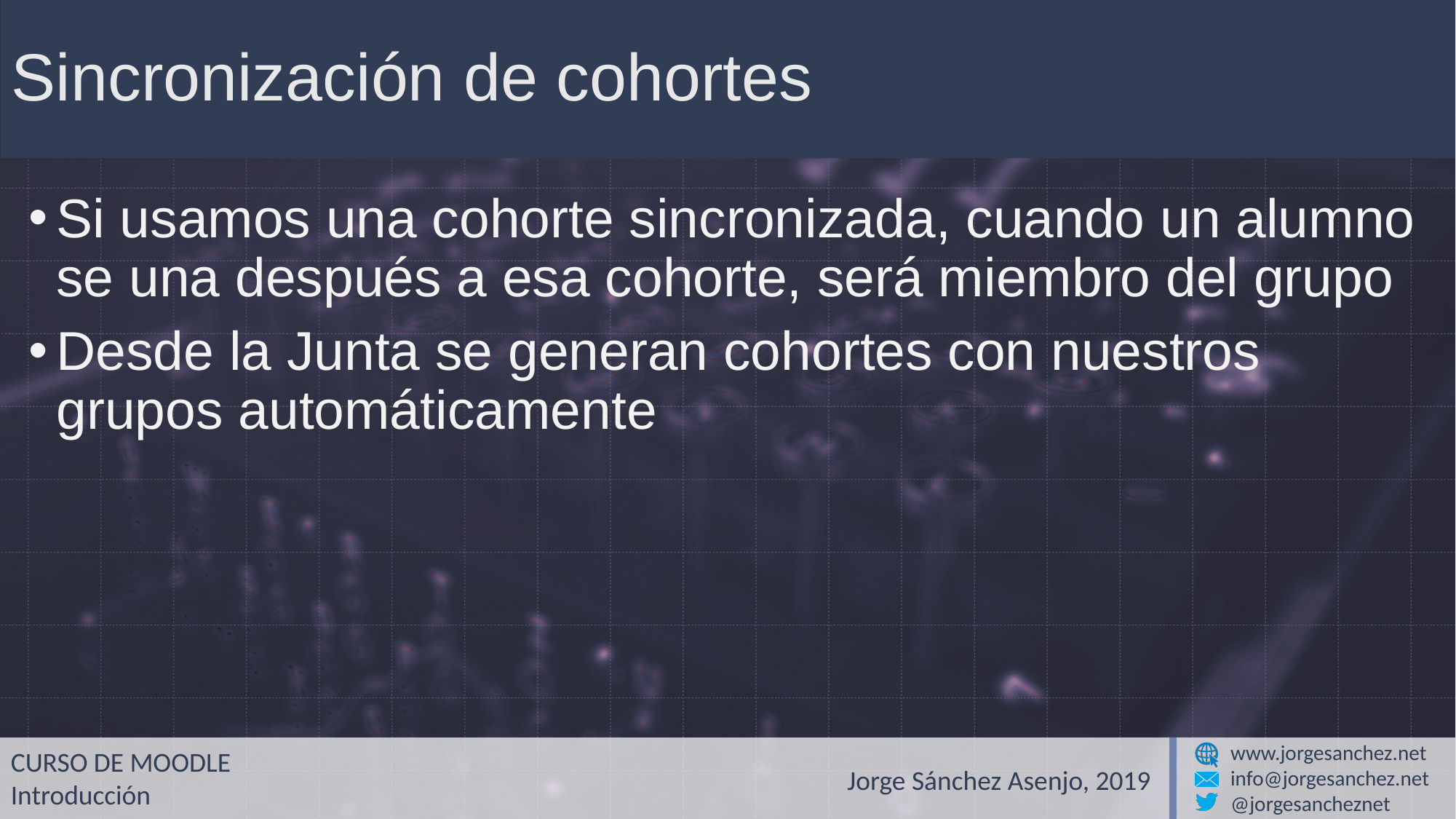

# Sincronización de cohortes
Si usamos una cohorte sincronizada, cuando un alumno se una después a esa cohorte, será miembro del grupo
Desde la Junta se generan cohortes con nuestros grupos automáticamente